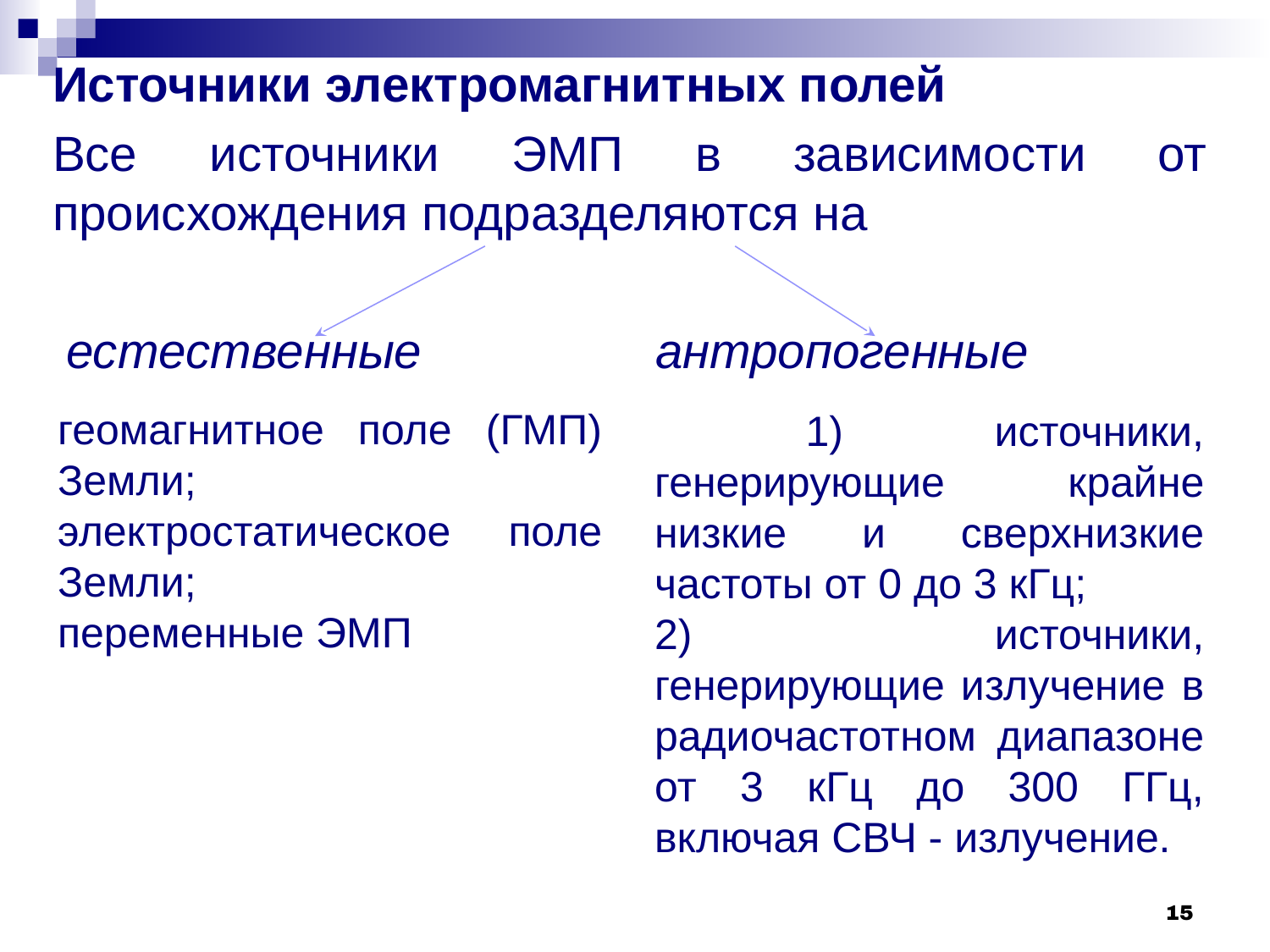

Источники электромагнитных полей
Все источники ЭМП в зависимости от происхождения подразделя­ются на

 естественные                 антропогенные

геомагнитное поле (ГМП) Земли;
электростатическое поле Земли;
переменные ЭМП
 1) источники, генерирующие крайне низкие и сверхнизкие частоты от 0 до 3 кГц;
2) источники, генерирующие излучение в радиочастотном диапазоне от 3 кГц до 300 ГГц, включая СВЧ - излучение.
15